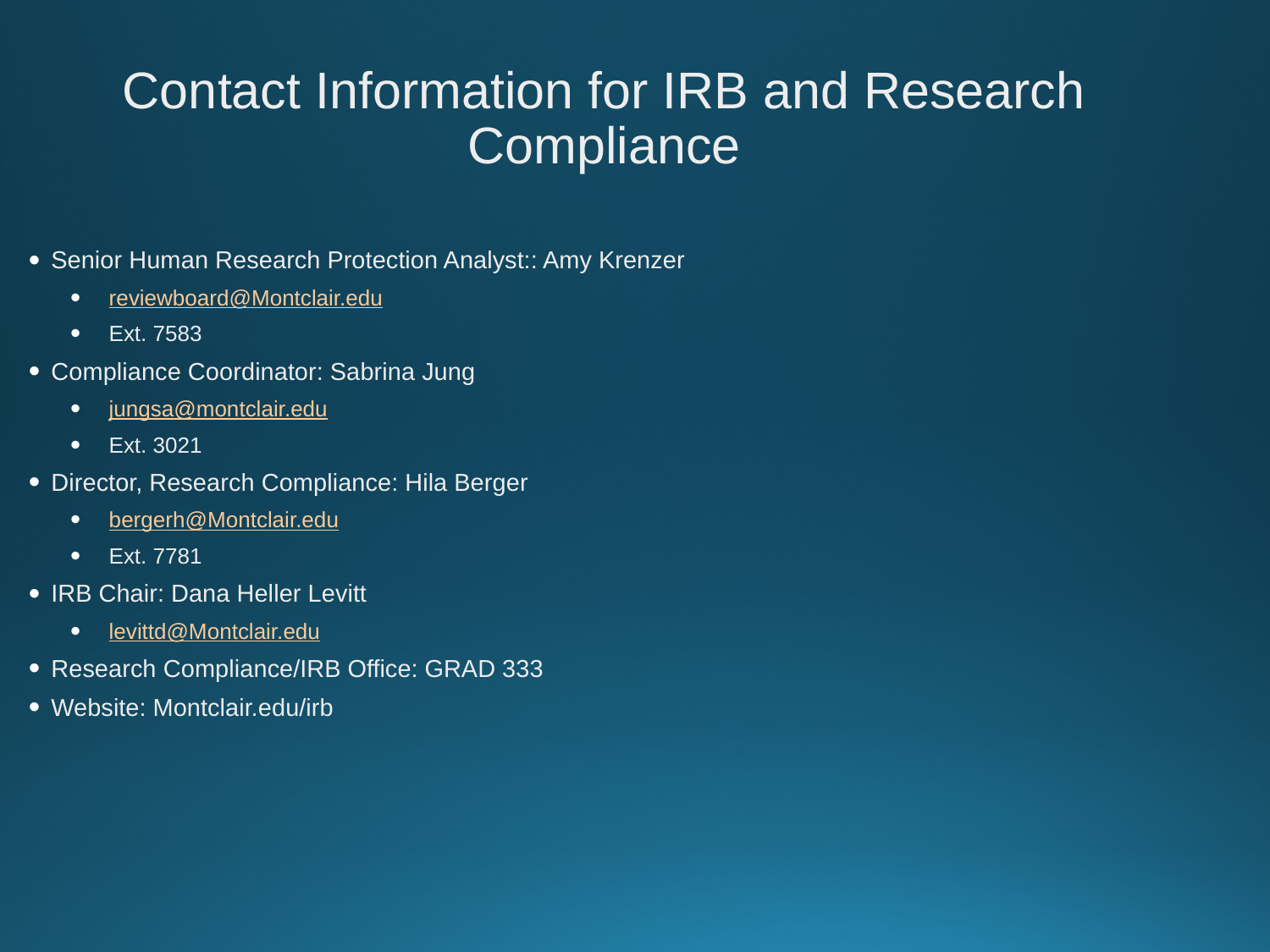

Contact Information for IRB and Research Compliance
Senior Human Research Protection Analyst:: Amy Krenzer
reviewboard@Montclair.edu
Ext. 7583
Compliance Coordinator: Sabrina Jung
jungsa@montclair.edu
Ext. 3021
Director, Research Compliance: Hila Berger
bergerh@Montclair.edu
Ext. 7781
IRB Chair: Dana Heller Levitt
levittd@Montclair.edu
Research Compliance/IRB Office: GRAD 333
Website: Montclair.edu/irb